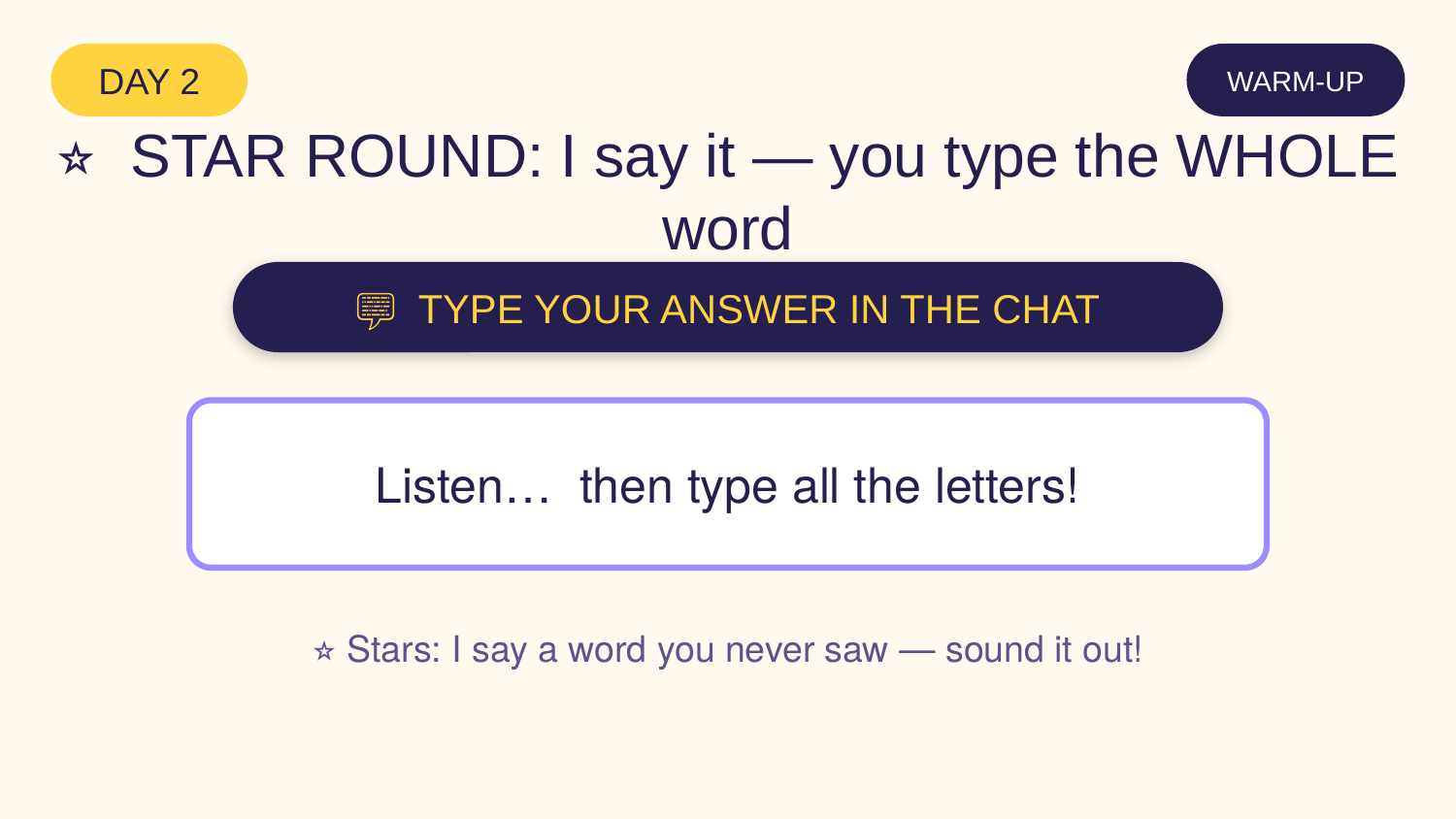

DAY 2

WARM-UP
⭐  STAR ROUND: I say it — you type the WHOLE word

💬  TYPE YOUR ANSWER IN THE CHAT

Listen…  then type all the letters!
⭐ Stars: I say a word you never saw — sound it out!